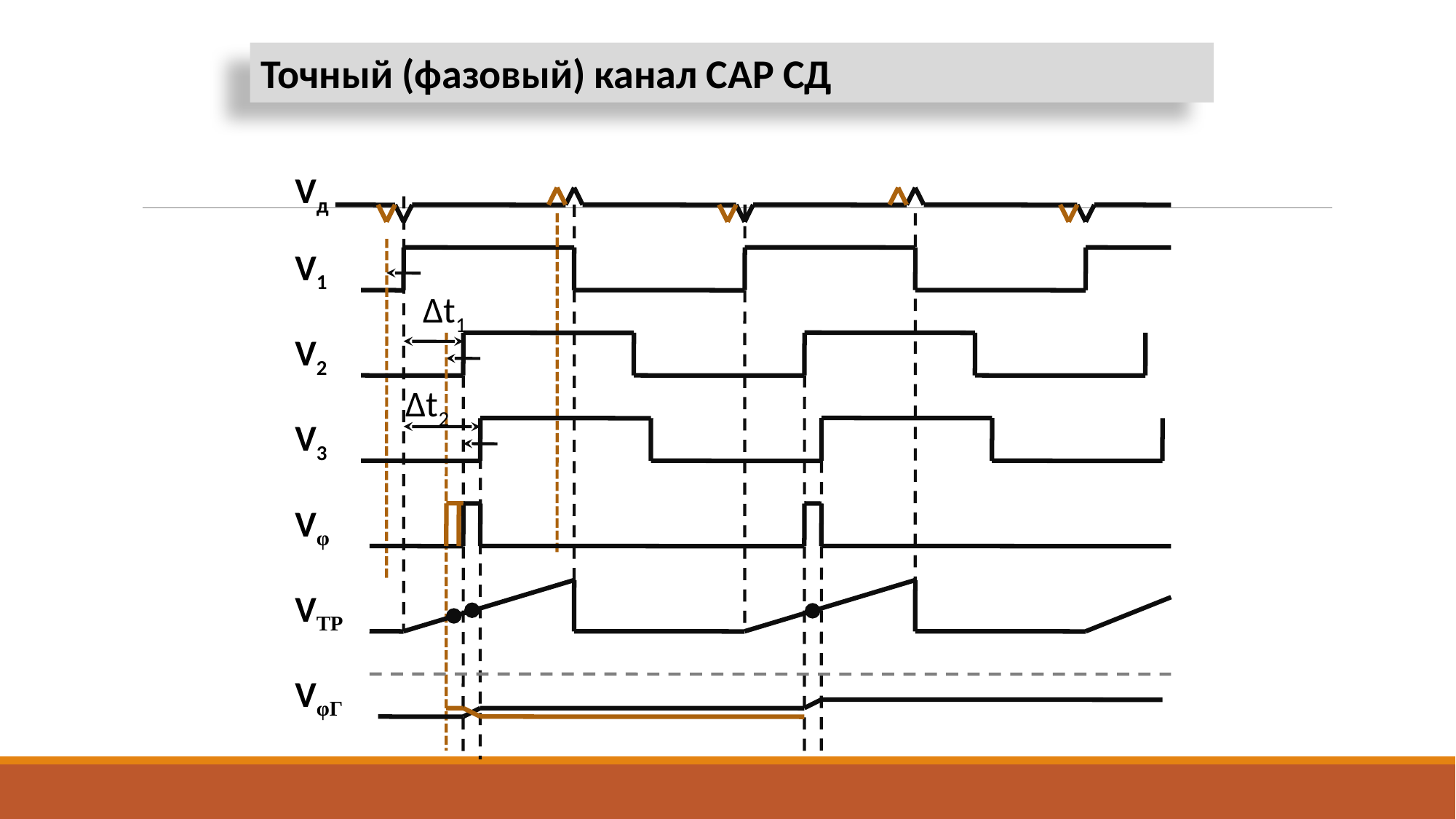

Точный (фазовый) канал САР СД
Vд
Δt1
Δt2

V1
V2
V3
Vφ
VТР
VφГ